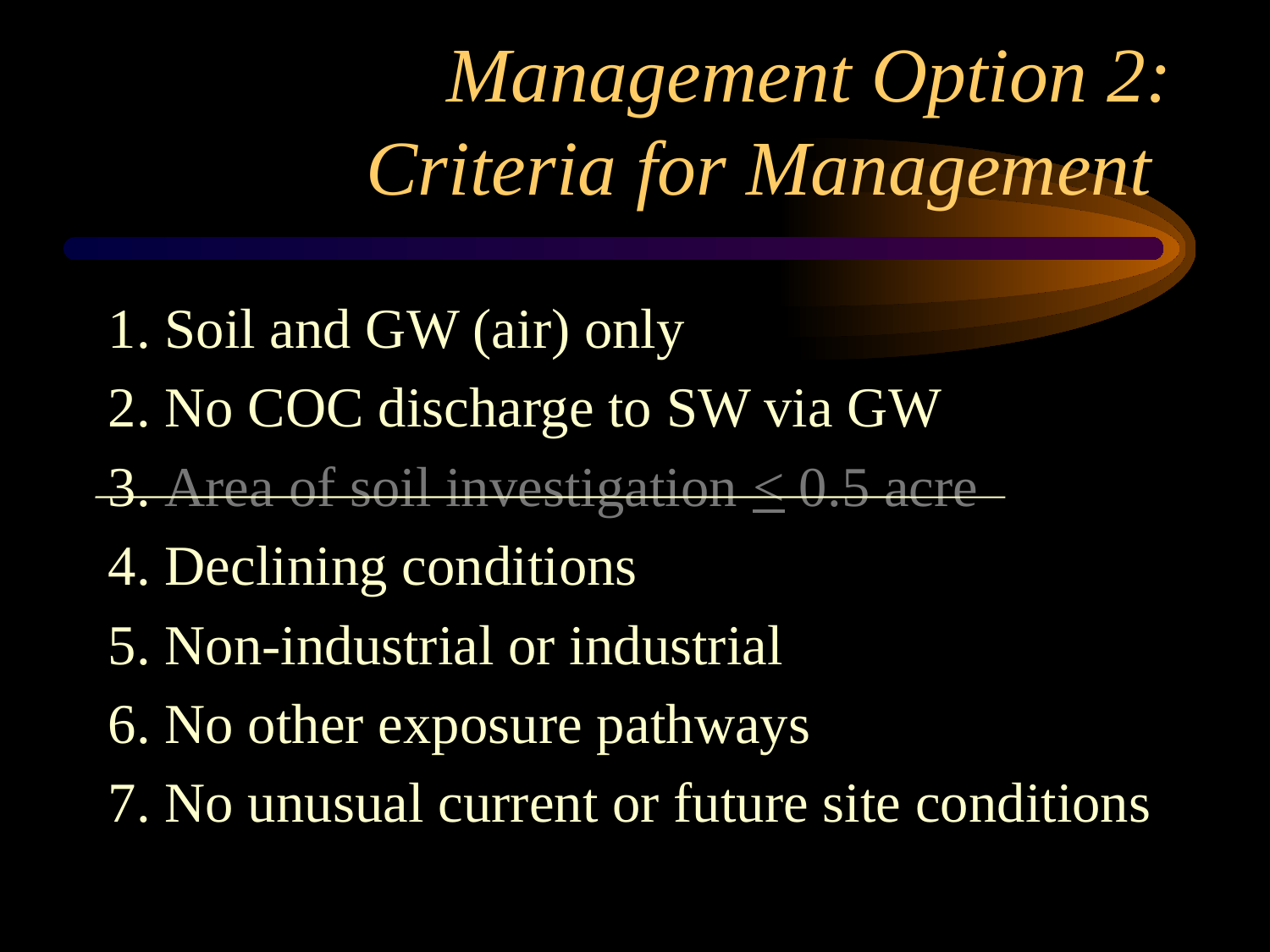

# Management Option 2: Criteria for Management
1. Soil and GW (air) only
2. No COC discharge to SW via GW
3. Area of soil investigation < 0.5 acre
4. Declining conditions
5. Non-industrial or industrial
6. No other exposure pathways
7. No unusual current or future site conditions